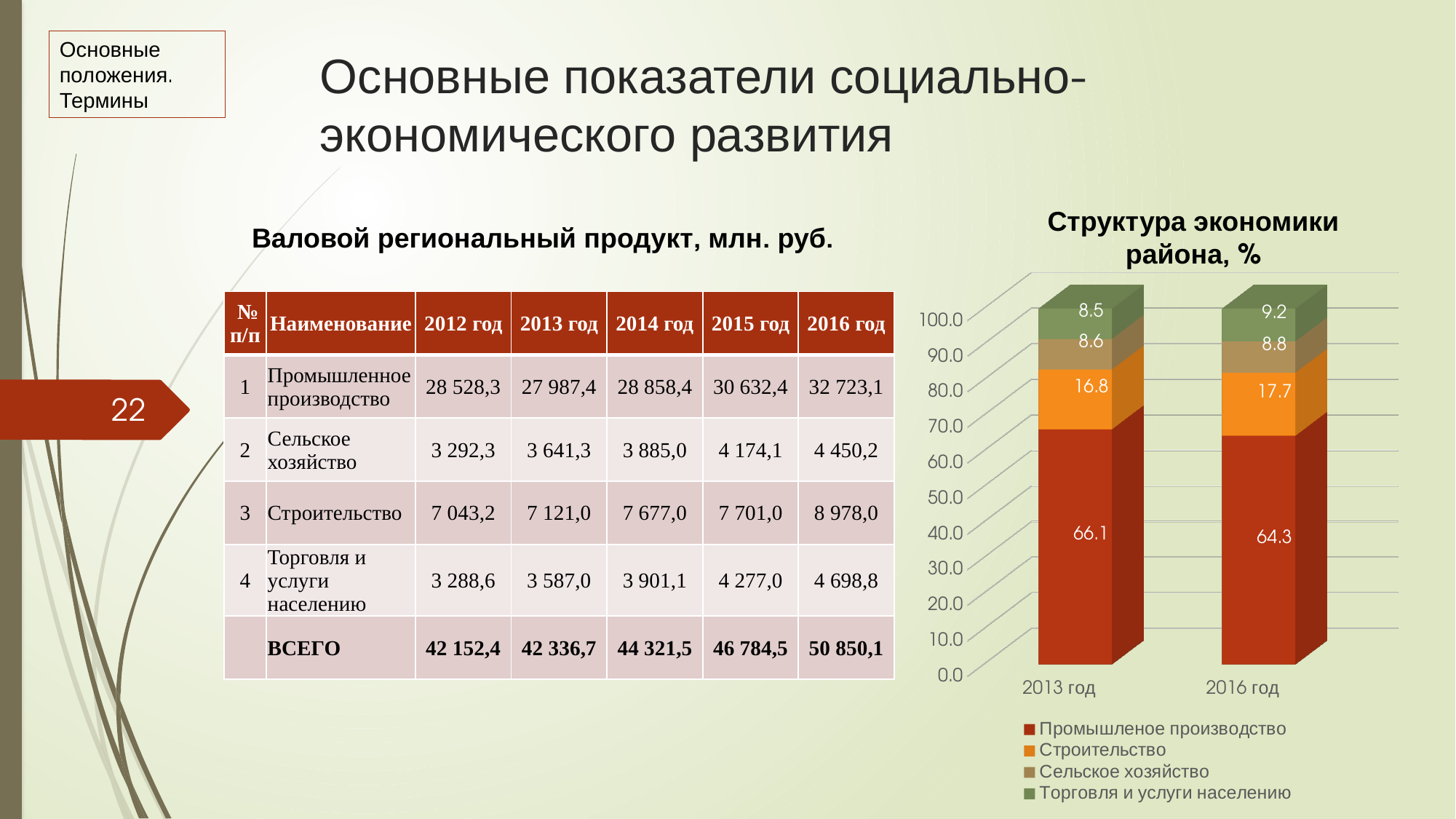

Основные положения. Термины
# Основные показатели социально-экономического развития
Структура экономики района, %
Валовой региональный продукт, млн. руб.

[unsupported chart]

| № п/п | Наименование | 2012 год | 2013 год | 2014 год | 2015 год | 2016 год |
| --- | --- | --- | --- | --- | --- | --- |
| 1 | Промышленное производство | 28 528,3 | 27 987,4 | 28 858,4 | 30 632,4 | 32 723,1 |
| 2 | Сельское хозяйство | 3 292,3 | 3 641,3 | 3 885,0 | 4 174,1 | 4 450,2 |
| 3 | Строительство | 7 043,2 | 7 121,0 | 7 677,0 | 7 701,0 | 8 978,0 |
| 4 | Торговля и услуги населению | 3 288,6 | 3 587,0 | 3 901,1 | 4 277,0 | 4 698,8 |
|  | ВСЕГО | 42 152,4 | 42 336,7 | 44 321,5 | 46 784,5 | 50 850,1 |
22